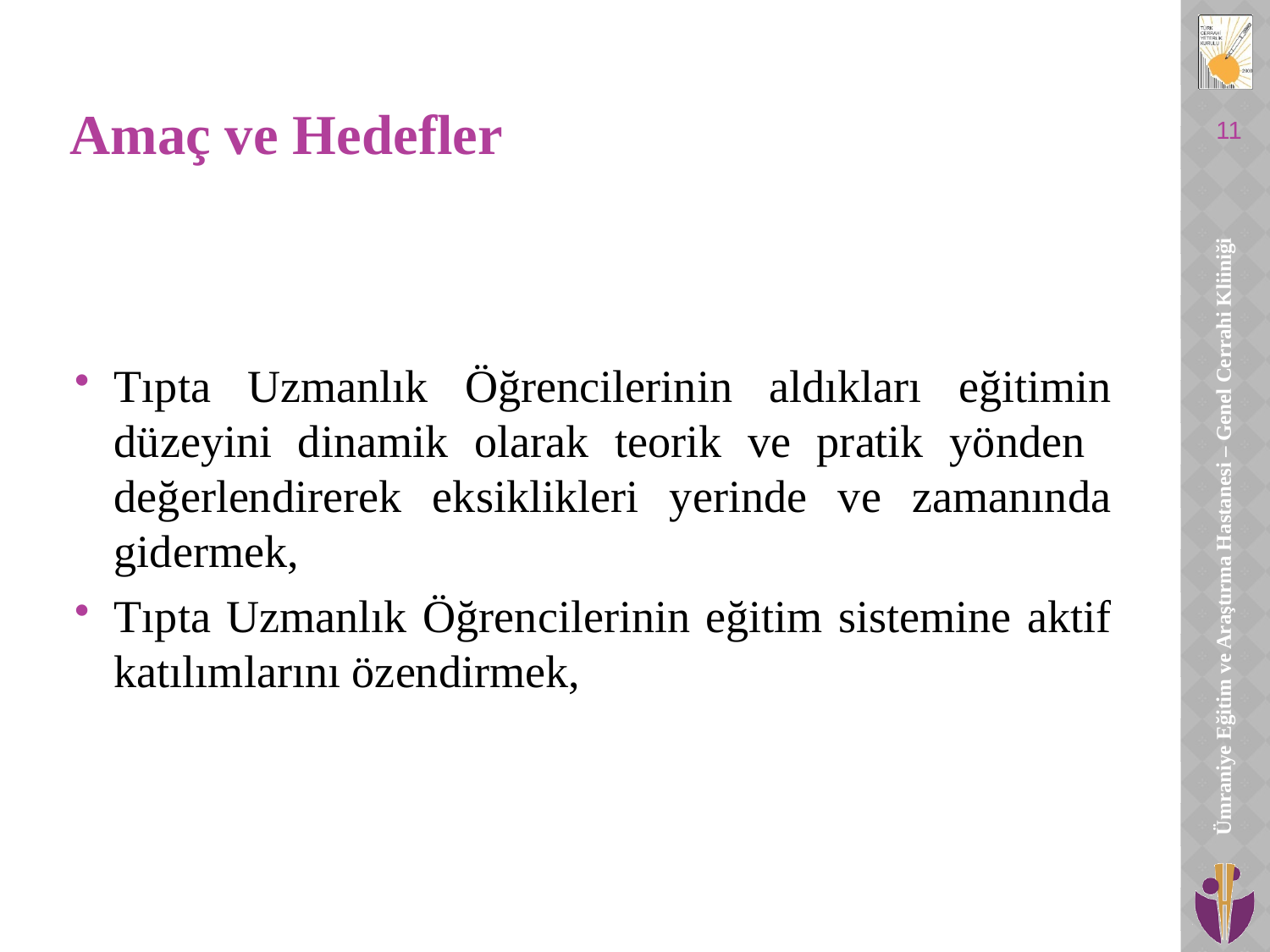

# Amaç ve Hedefler
11
Tıpta Uzmanlık Öğrencilerinin aldıkları eğitimin düzeyini dinamik olarak teorik ve pratik yönden  değerlendirerek eksiklikleri yerinde ve zamanında gidermek,
Tıpta Uzmanlık Öğrencilerinin eğitim sistemine aktif katılımlarını özendirmek,